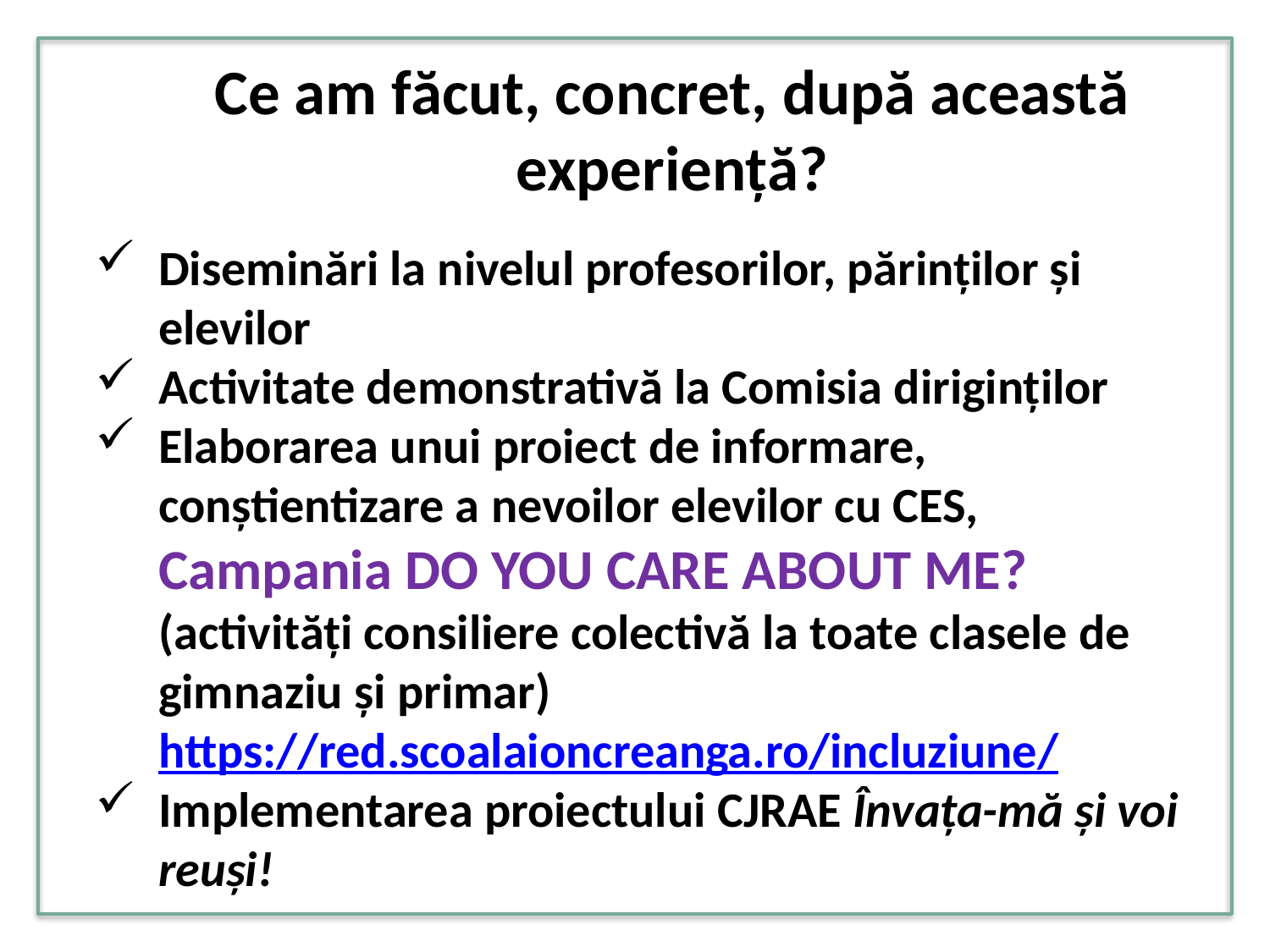

Ce am făcut, concret, după această experiență?

Diseminări la nivelul profesorilor, părinților și elevilor
Activitate demonstrativă la Comisia diriginților
Elaborarea unui proiect de informare, conștientizare a nevoilor elevilor cu CES, Campania DO YOU CARE ABOUT ME? (activități consiliere colectivă la toate clasele de gimnaziu și primar) https://red.scoalaioncreanga.ro/incluziune/
Implementarea proiectului CJRAE Învața-mă și voi reuși!